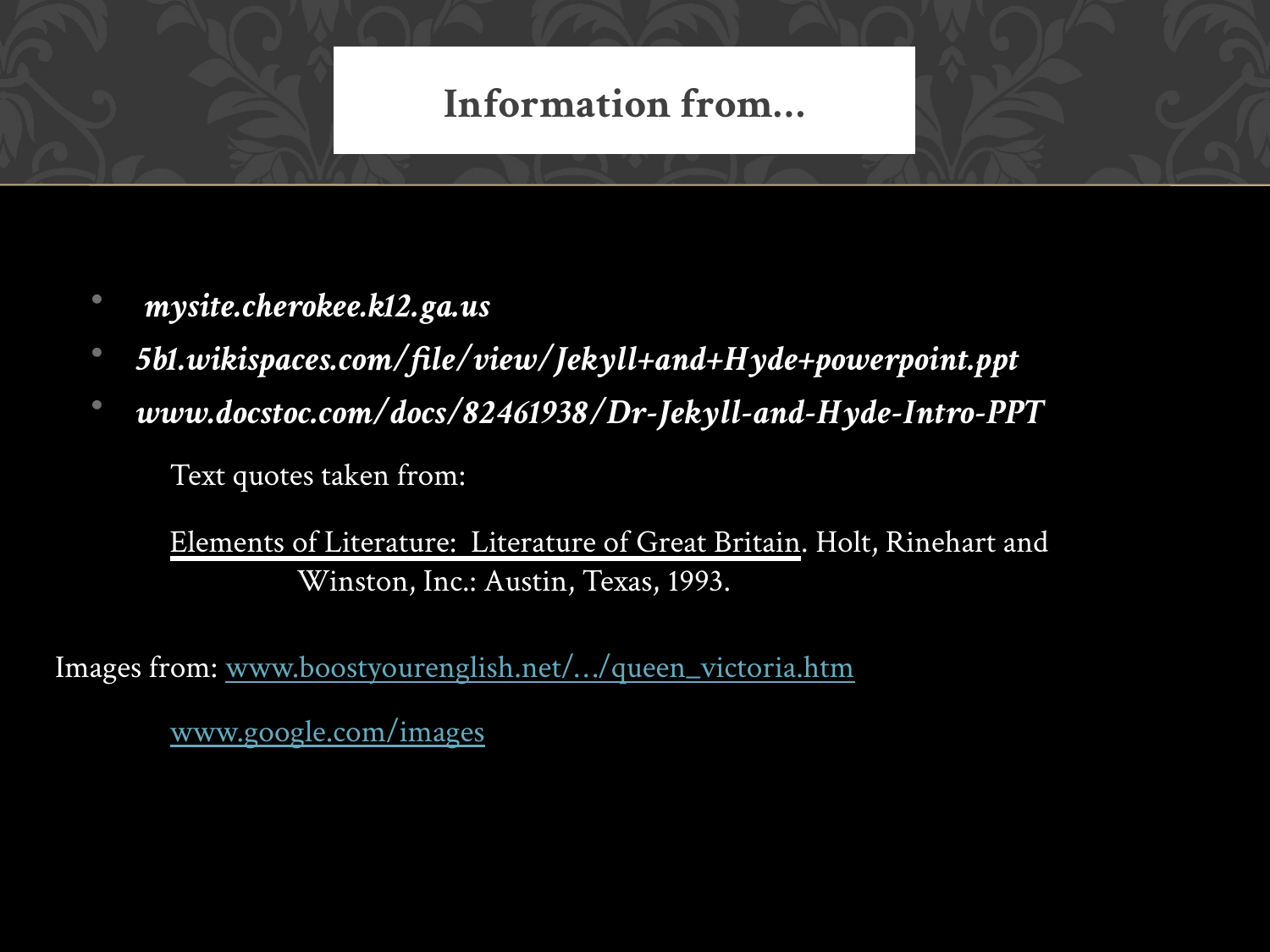

mysite.cherokee.k12.ga.us
5b1.wikispaces.com/file/view/Jekyll+and+Hyde+powerpoint.ppt
www.docstoc.com/docs/82461938/Dr-Jekyll-and-Hyde-Intro-PPT

Information from…
Text quotes taken from:
Elements of Literature:  Literature of Great Britain. Holt, Rinehart and Winston, Inc.: Austin, Texas, 1993.
Images from: www.boostyourenglish.net/…/queen_victoria.htm www.google.com/images